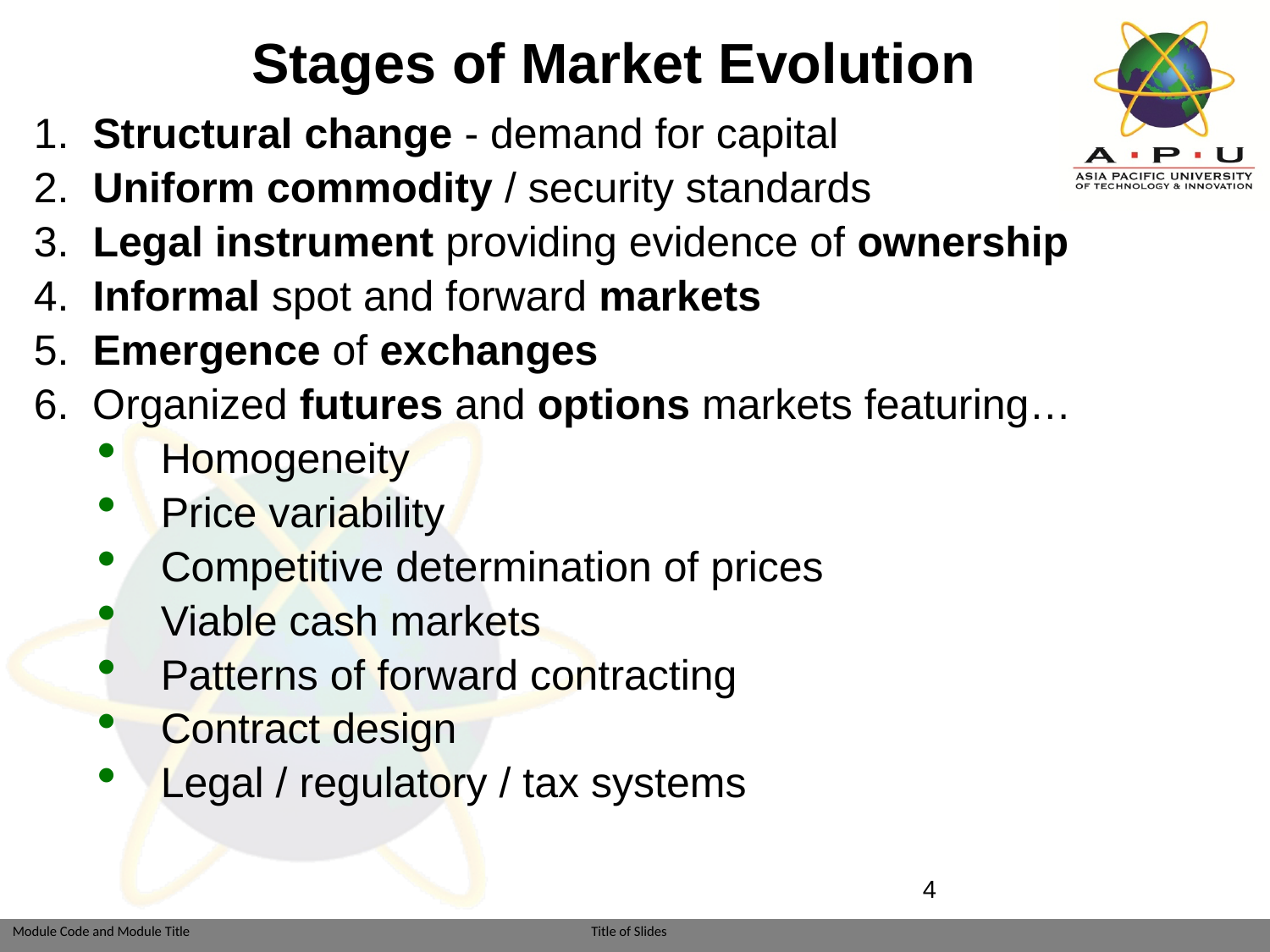

Stages of Market Evolution
1.  Structural change - demand for capital
2.  Uniform commodity / security standards
3.  Legal instrument providing evidence of ownership
4.  Informal spot and forward markets
5.  Emergence of exchanges
6.  Organized futures and options markets featuring…
Homogeneity
Price variability
Competitive determination of prices
Viable cash markets
Patterns of forward contracting
Contract design
Legal / regulatory / tax systems
4